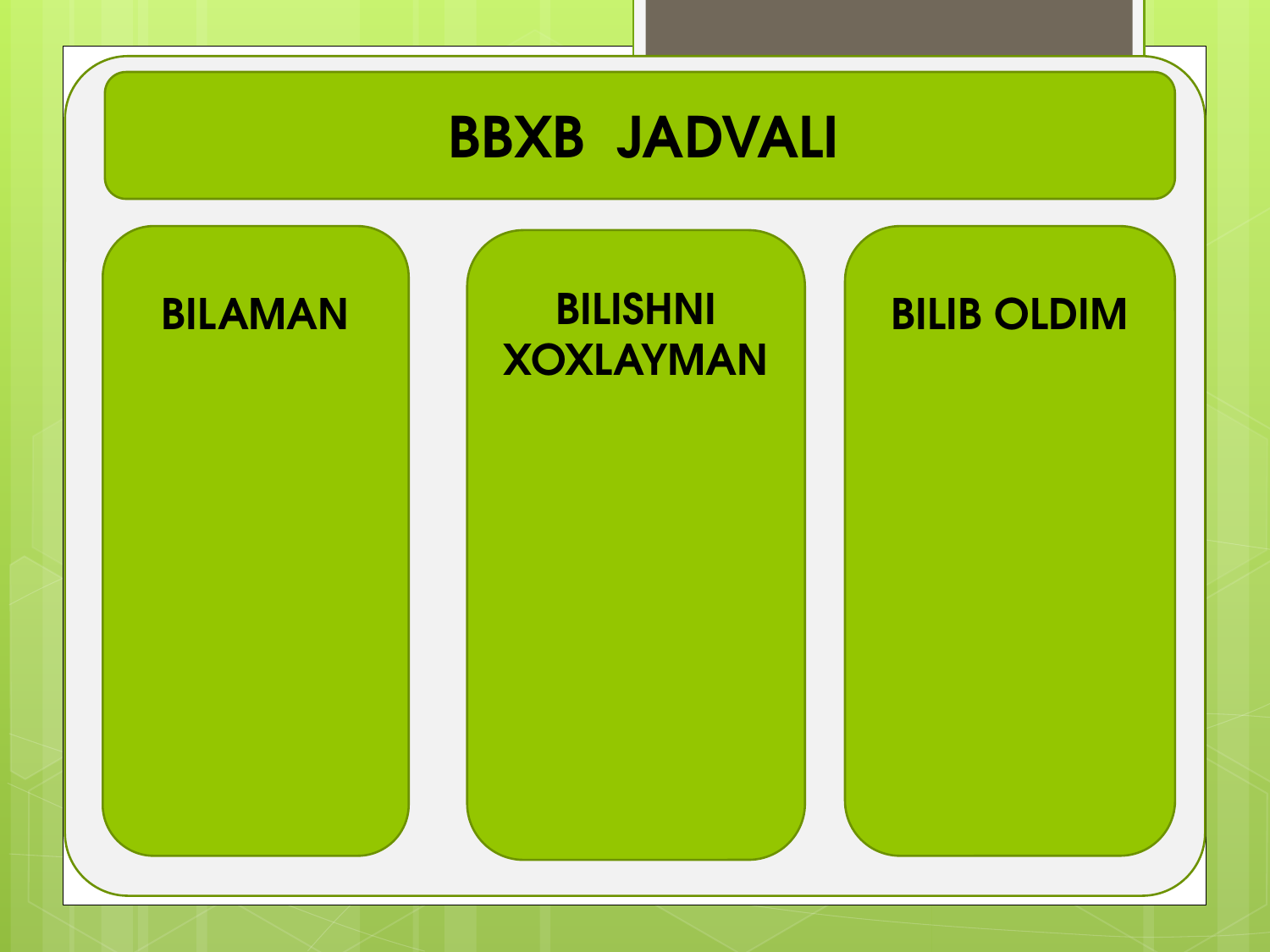

BBXB  JADVALI
#
BILAMAN

BILIB OLDIM

BILISHNI XOXLAYMAN